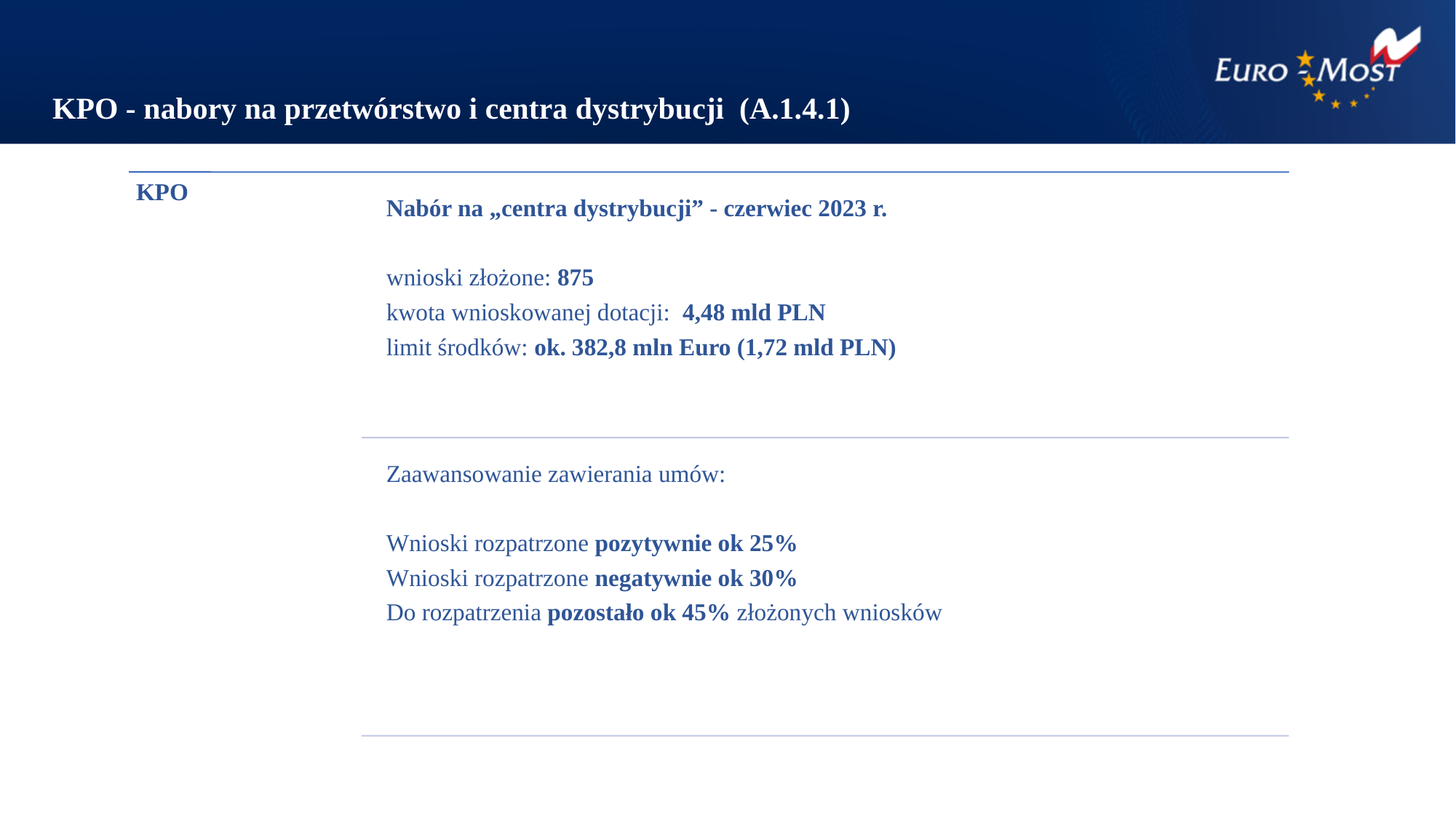

# KPO - nabory na przetwórstwo i centra dystrybucji  (A.1.4.1)
KPO

Nabór na „centra dystrybucji” - czerwiec 2023 r.

wnioski złożone: 875
kwota wnioskowanej dotacji:  4,48 mld PLN
limit środków: ok. 382,8 mln Euro (1,72 mld PLN)
Zaawansowanie zawierania umów:

Wnioski rozpatrzone pozytywnie ok 25%
Wnioski rozpatrzone negatywnie ok 30%
Do rozpatrzenia pozostało ok 45% złożonych wniosków